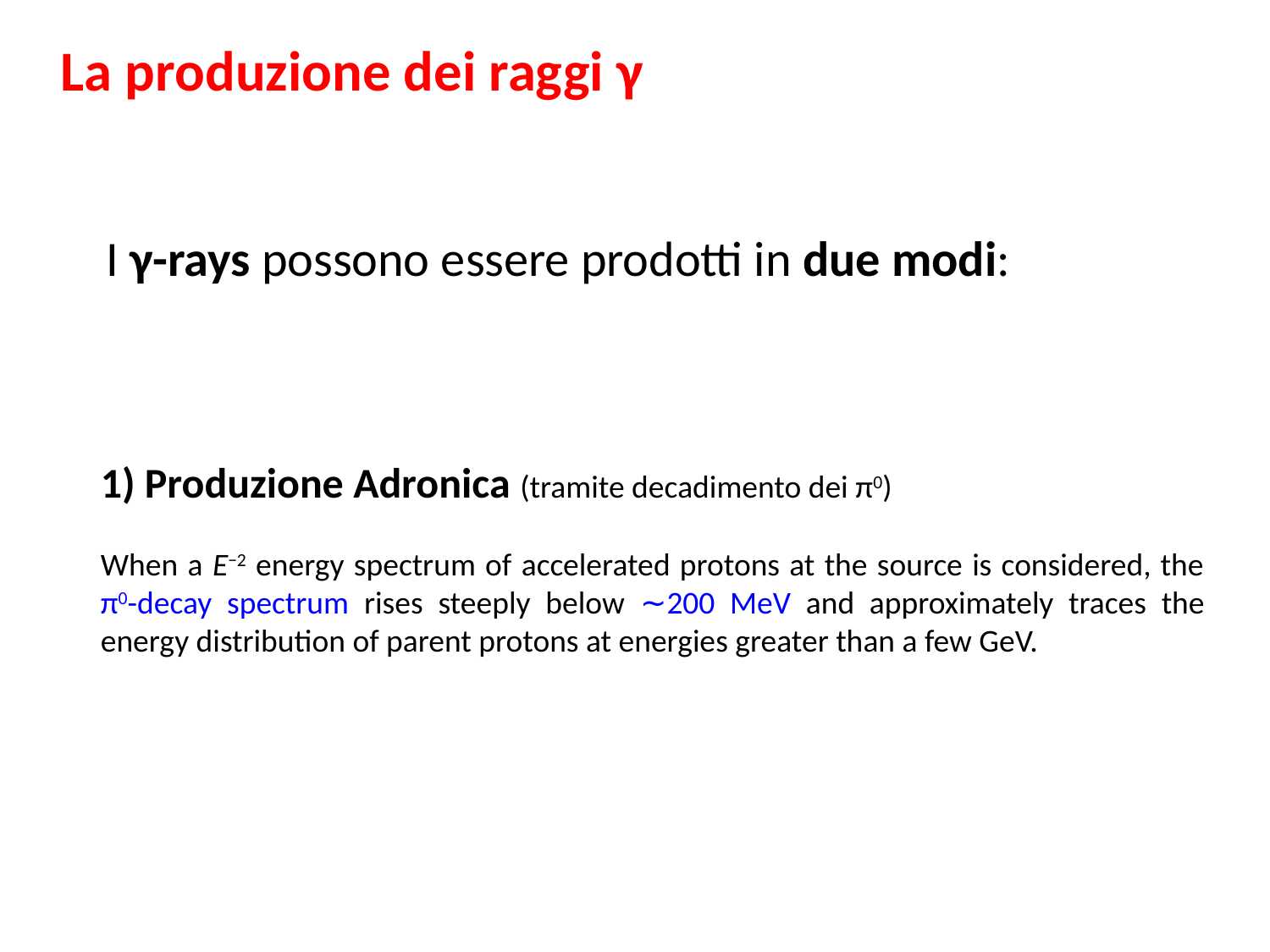

La produzione dei raggi γ
I γ-rays possono essere prodotti in due modi:
1) Produzione Adronica (tramite decadimento dei π0)

When a E−2 energy spectrum of accelerated protons at the source is considered, the π0-decay spectrum rises steeply below ∼200 MeV and approximately traces the energy distribution of parent protons at energies greater than a few GeV.